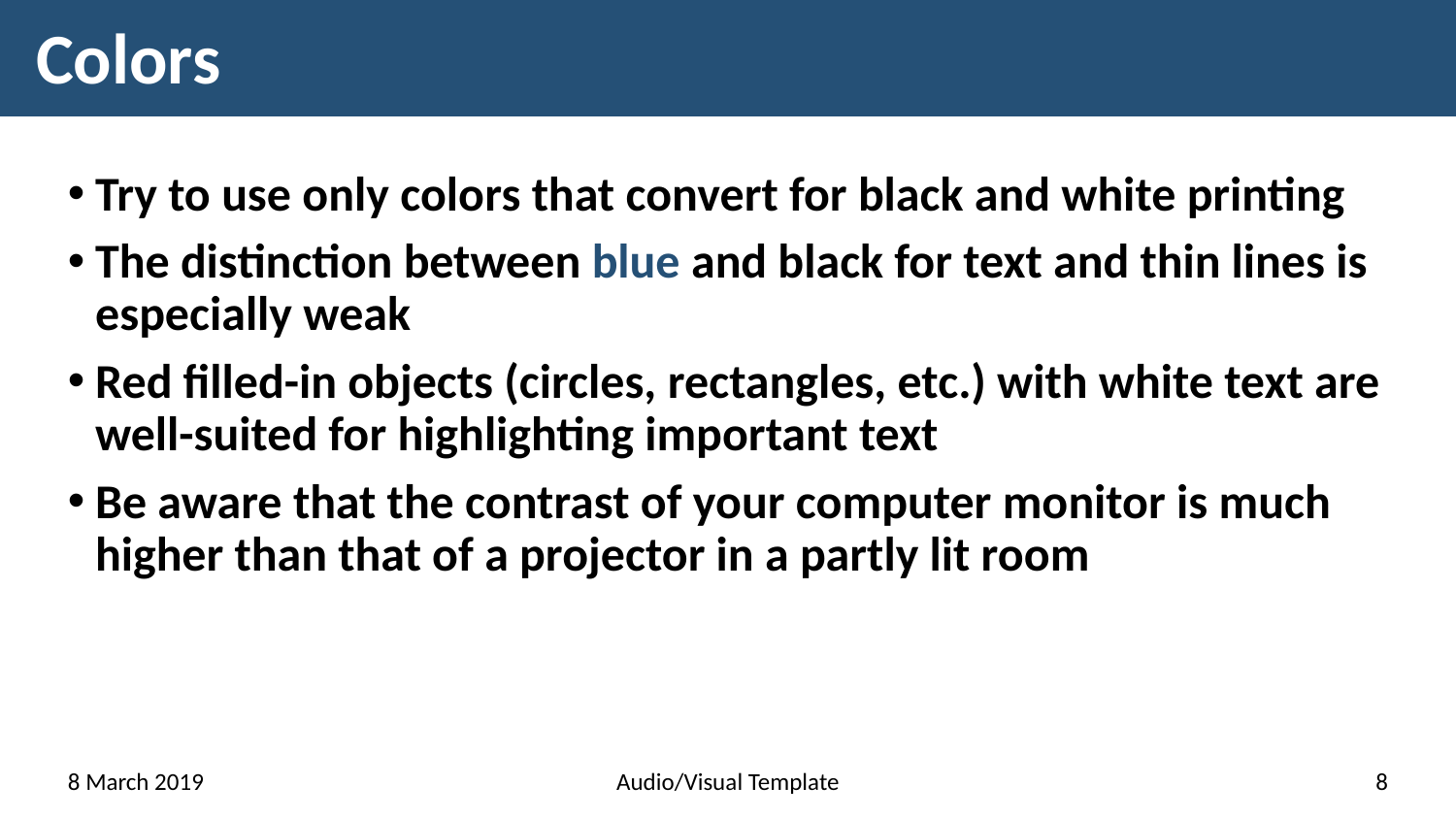

# Colors
Try to use only colors that convert for black and white printing
The distinction between blue and black for text and thin lines is especially weak
Red filled-in objects (circles, rectangles, etc.) with white text are well-suited for highlighting important text
Be aware that the contrast of your computer monitor is much higher than that of a projector in a partly lit room

8 March 2019
Audio/Visual Template
8